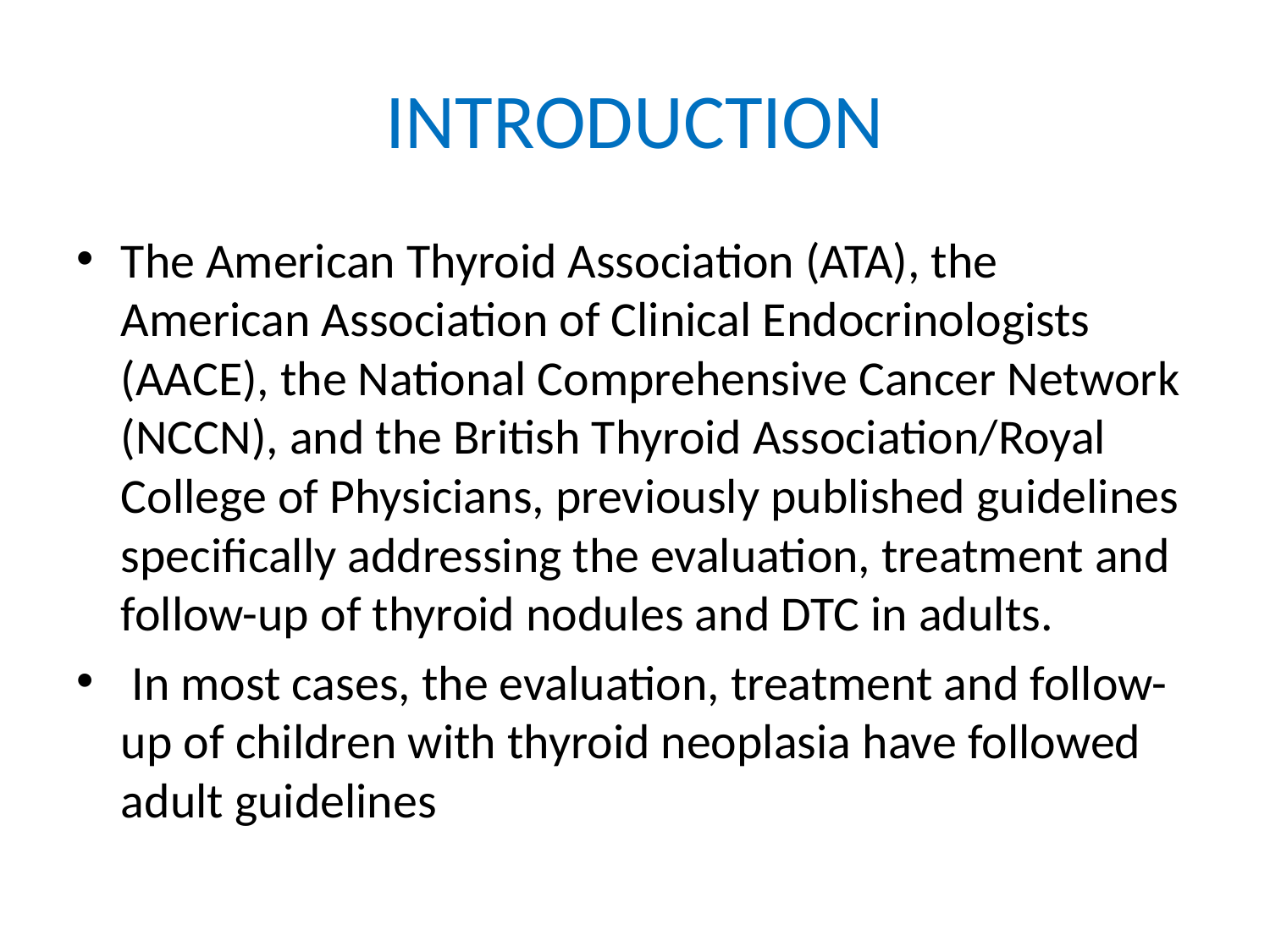

# INTRODUCTION
The American Thyroid Association (ATA), the American Association of Clinical Endocrinologists (AACE), the National Comprehensive Cancer Network (NCCN), and the British Thyroid Association/Royal College of Physicians, previously published guidelines specifically addressing the evaluation, treatment and follow-up of thyroid nodules and DTC in adults.
 In most cases, the evaluation, treatment and follow-up of children with thyroid neoplasia have followed adult guidelines